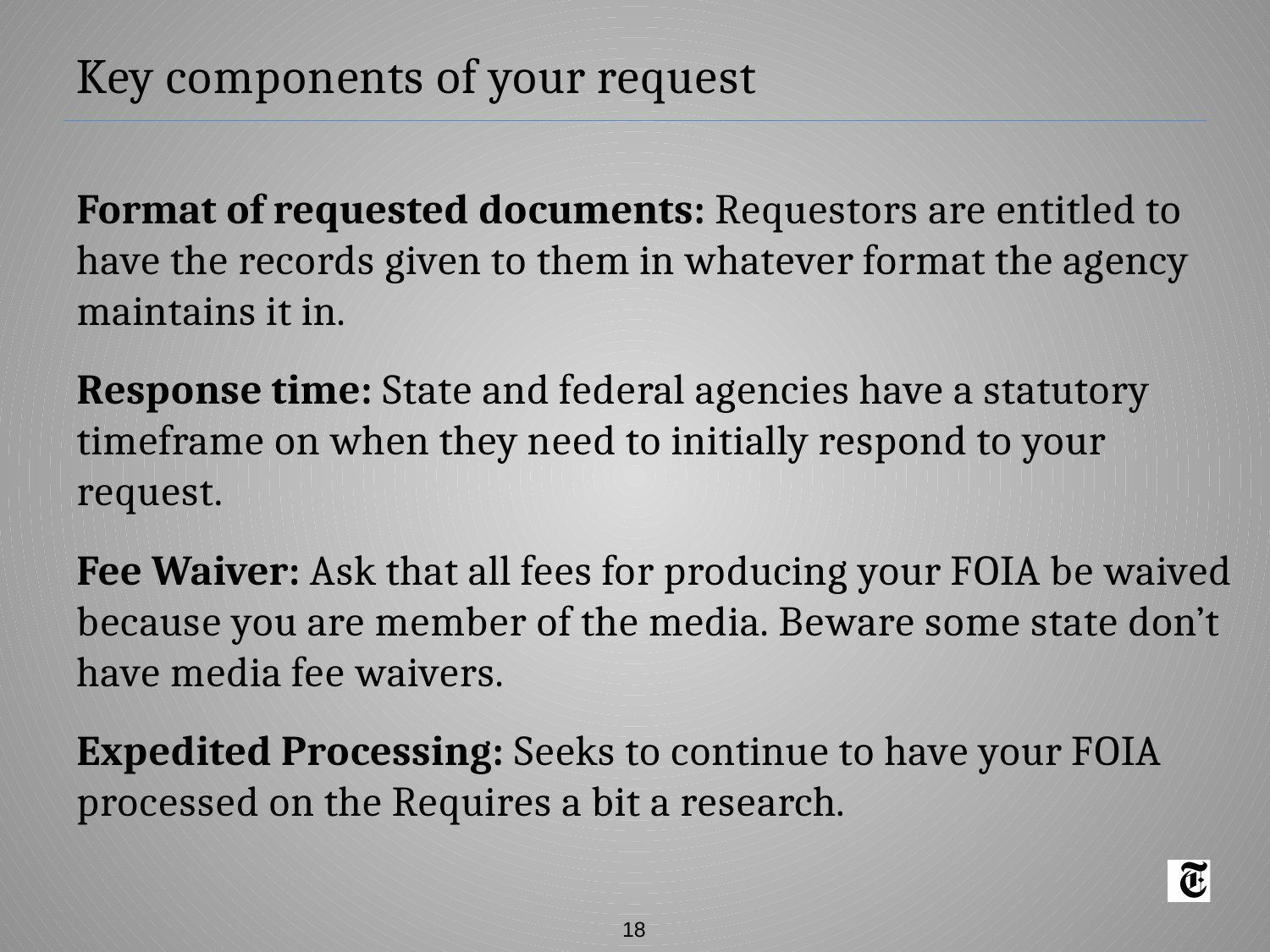

# Key components of your request

Format of requested documents: Requestors are entitled to have the records given to them in whatever format the agency maintains it in.
Response time: State and federal agencies have a statutory timeframe on when they need to initially respond to your request.
Fee Waiver: Ask that all fees for producing your FOIA be waived because you are member of the media. Beware some state don’t have media fee waivers.
Expedited Processing: Seeks to continue to have your FOIA processed on the Requires a bit a research.